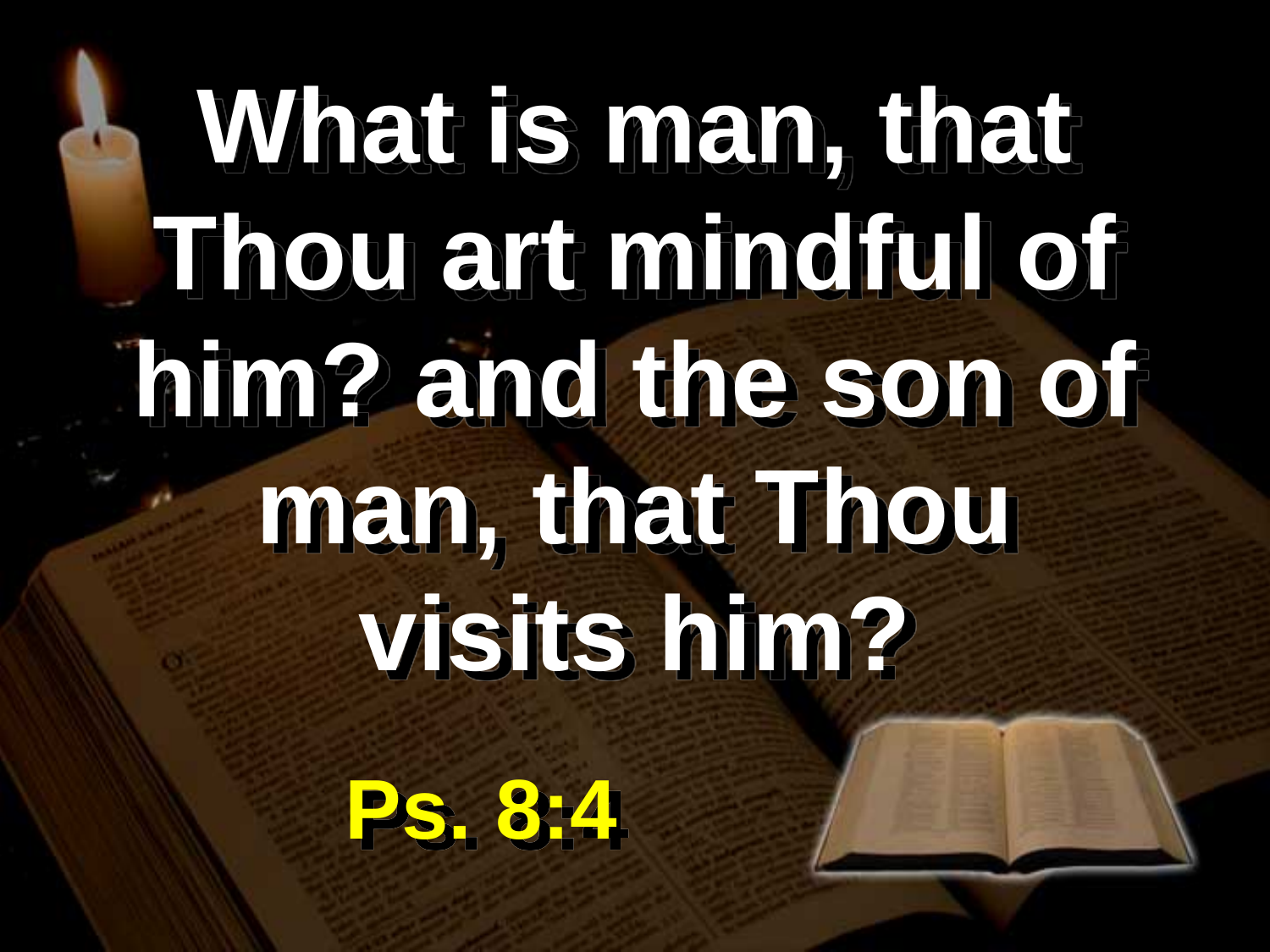

What is man, that Thou art mindful of him? and the son of man, that Thou visits him?
Ps. 8:4